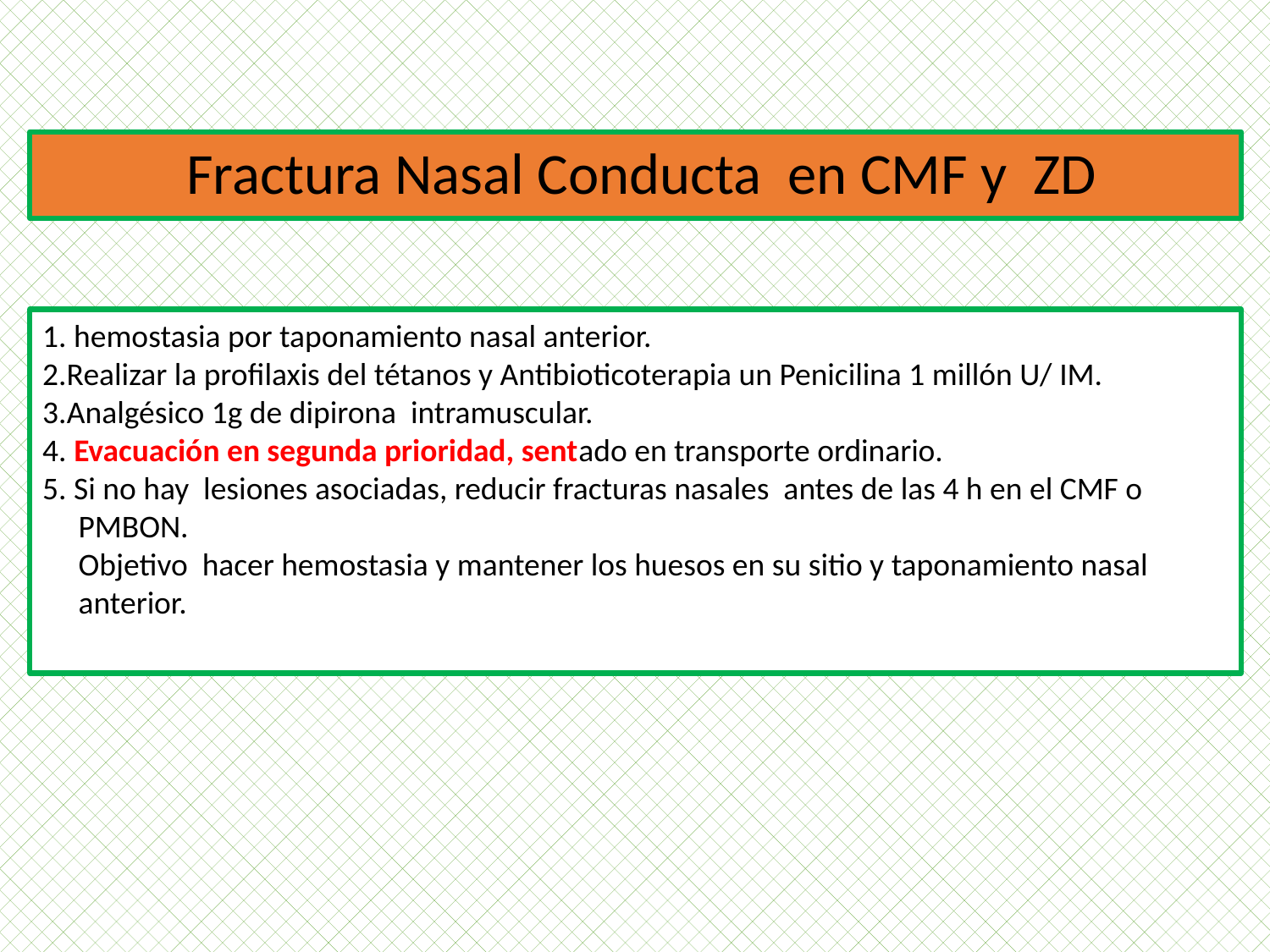

# Fractura Nasal Conducta  en CMF y  ZD
1. hemostasia por taponamiento nasal anterior.
2.Realizar la profilaxis del tétanos y Antibioticoterapia un Penicilina 1 millón U/ IM.
3.Analgésico 1g de dipirona  intramuscular.
4. Evacuación en segunda prioridad, sentado en transporte ordinario.
5. Si no hay  lesiones asociadas, reducir fracturas nasales  antes de las 4 h en el CMF o
     PMBON.
     Objetivo  hacer hemostasia y mantener los huesos en su sitio y taponamiento nasal
     anterior.